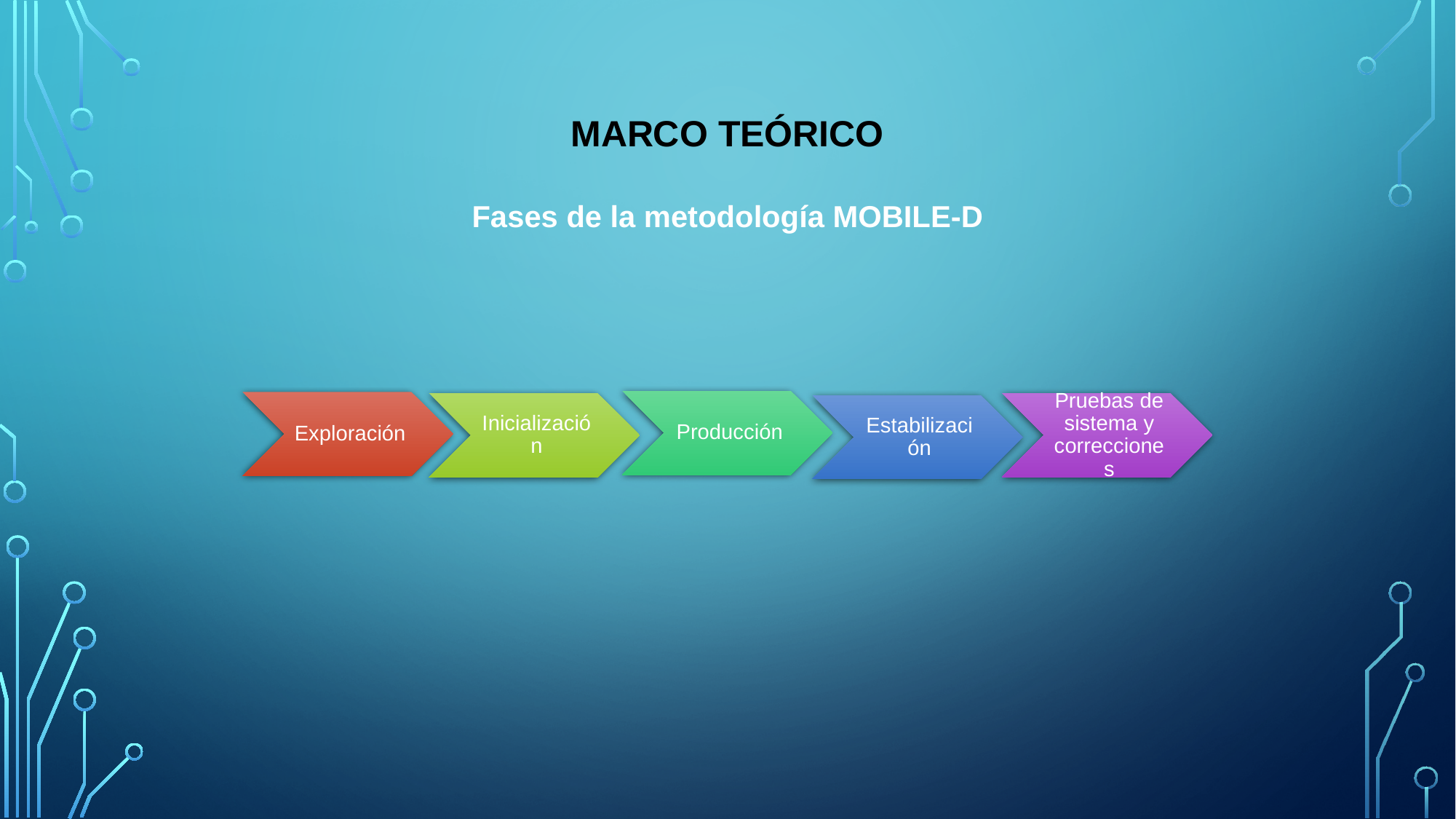

# Marco teórico
Fases de la metodología MOBILE-D

Exploración
Inicialización
Producción
Estabilización
Pruebas de sistema y correcciones